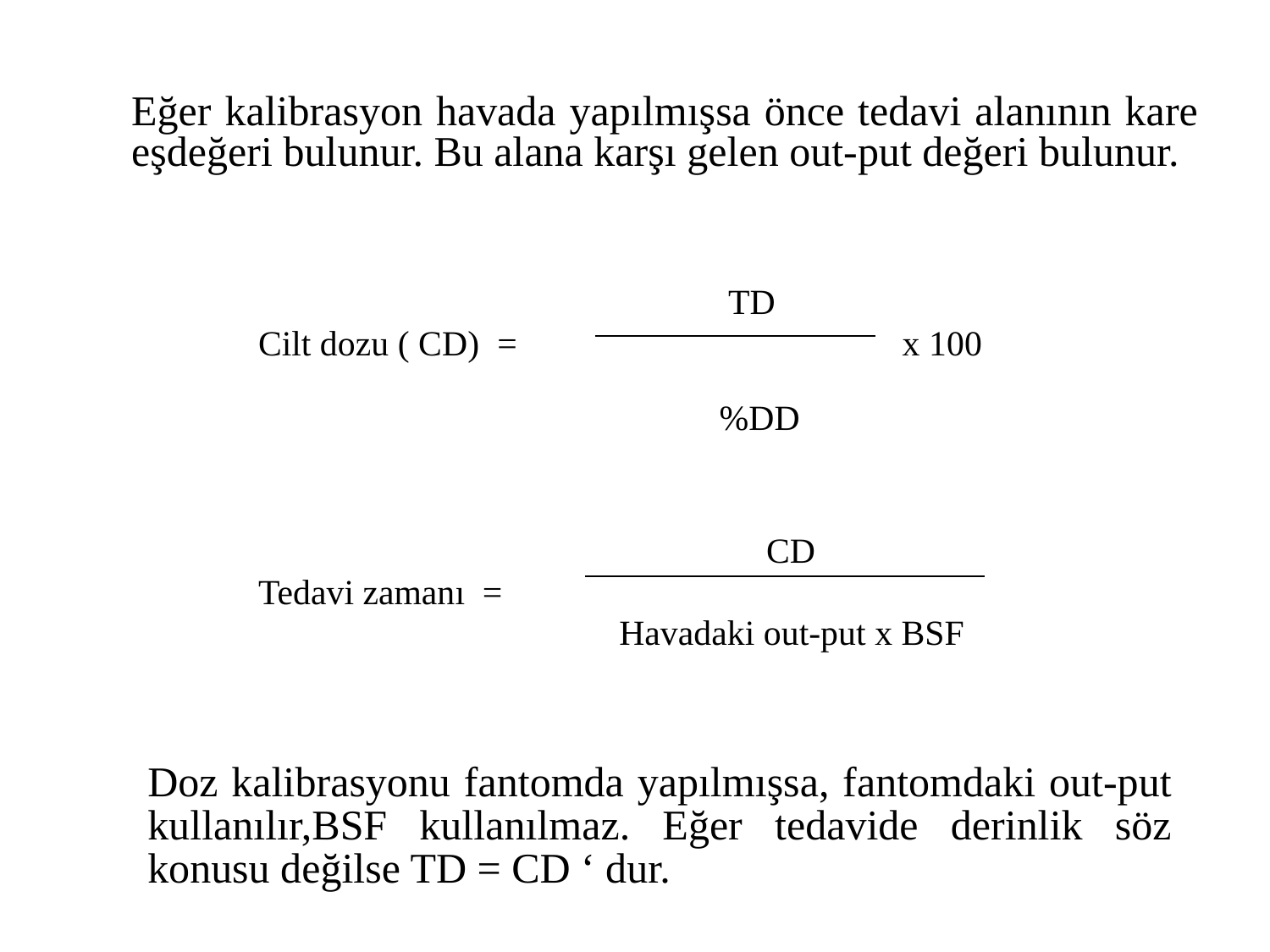

Eğer kalibrasyon havada yapılmışsa önce tedavi alanının kare eşdeğeri bulunur. Bu alana karşı gelen out-put değeri bulunur.

			 	          TD
	Cilt dozu ( CD)  =		       	 x 100
				         %DD

					CD
      	Tedavi zamanı  =
			            Havadaki out-put x BSF

Doz kalibrasyonu fantomda yapılmışsa, fantomdaki out-put kullanılır,BSF kullanılmaz. Eğer tedavide derinlik söz konusu değilse TD = CD ‘ dur.